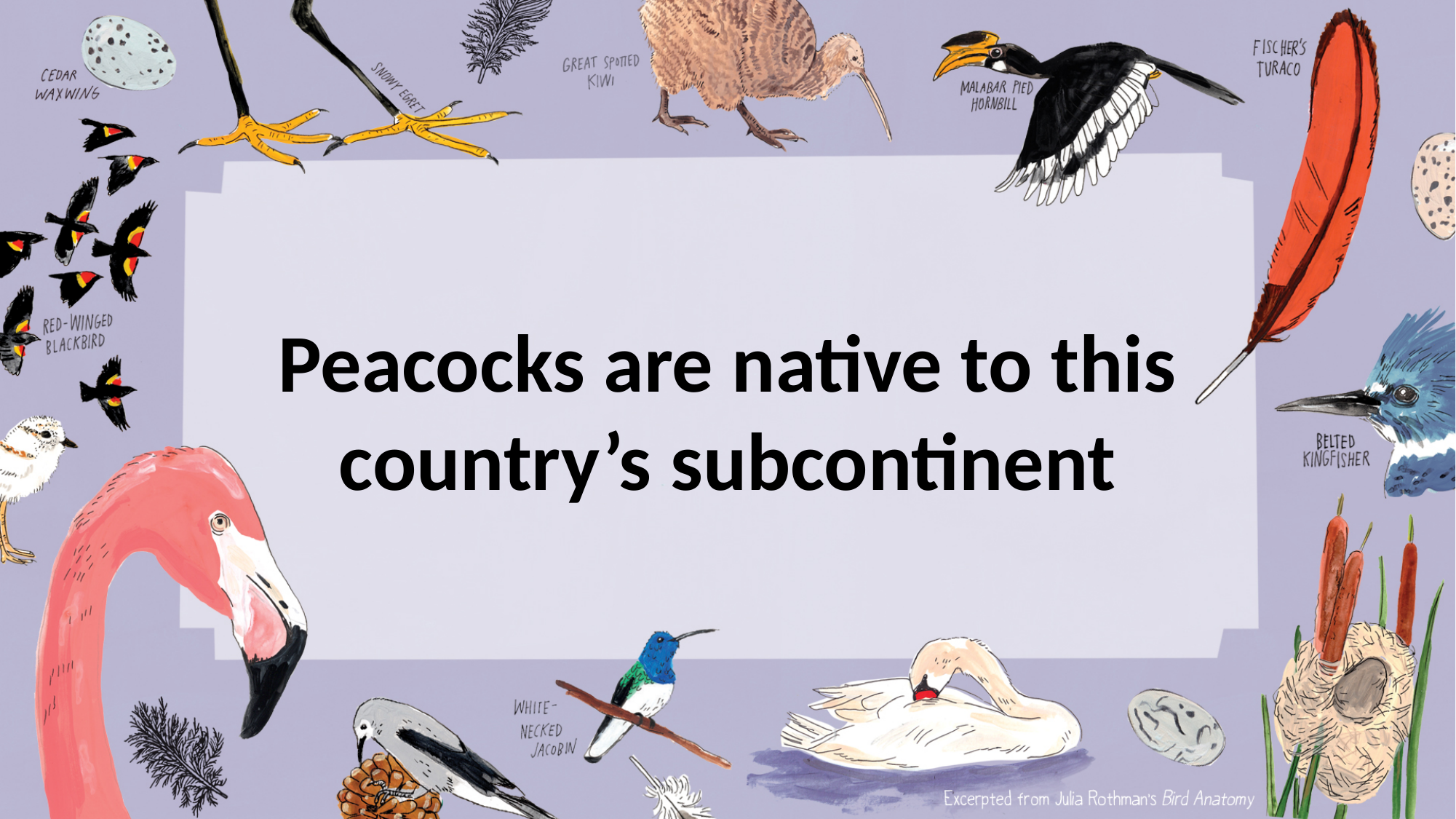

Peacocks are native to this country’s subcontinent